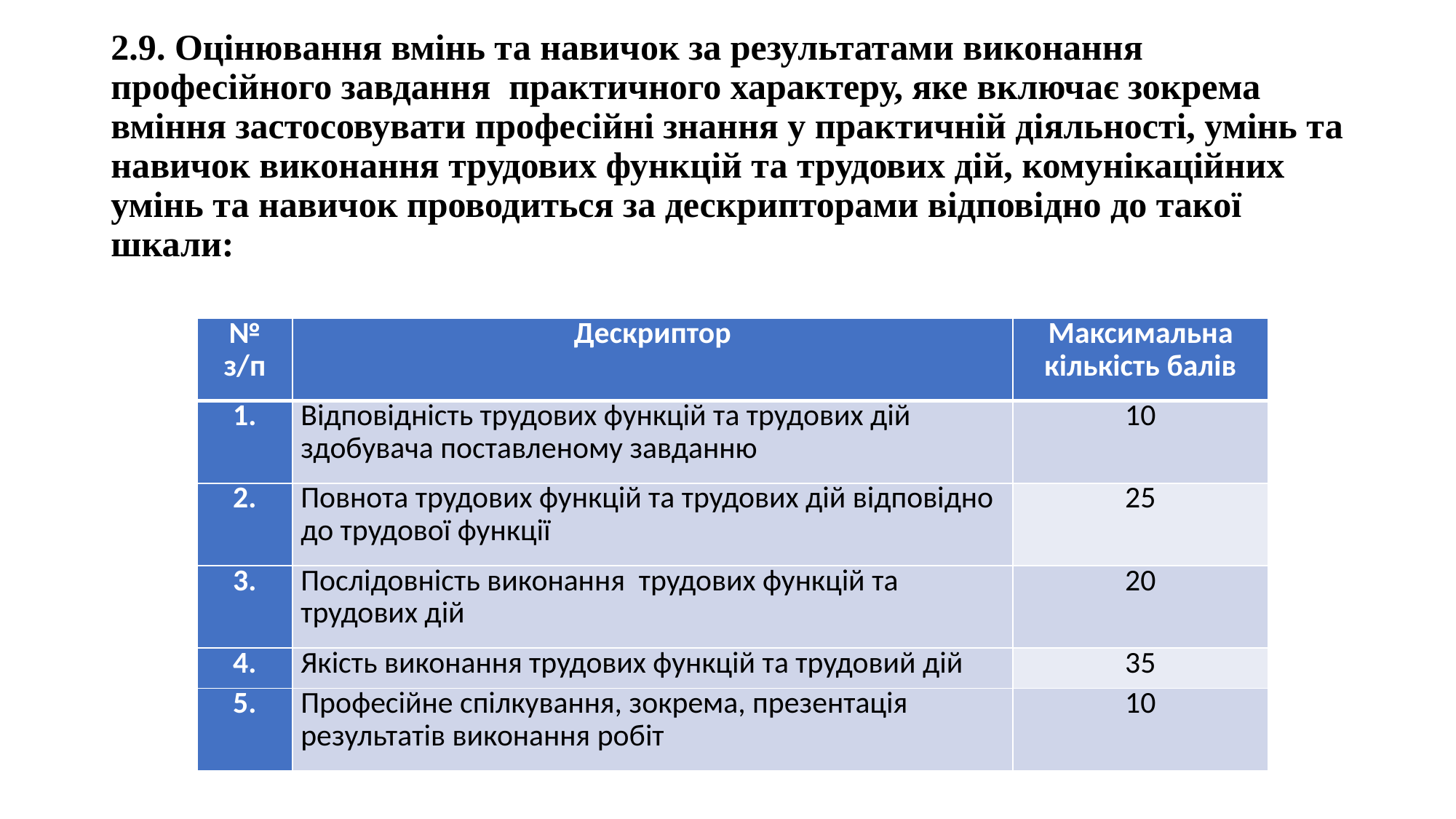

# 2.9. Оцінювання вмінь та навичок за результатами виконання професійного завдання  практичного характеру, яке включає зокрема вміння застосовувати професійні знання у практичній діяльності, умінь та навичок виконання трудових функцій та трудових дій, комунікаційних умінь та навичок проводиться за дескрипторами відповідно до такої шкали:
| № з/п | Дескриптор | Максимальна кількість балів |
| --- | --- | --- |
| 1. | Відповідність трудових функцій та трудових дій здобувача поставленому завданню | 10 |
| 2. | Повнота трудових функцій та трудових дій відповідно до трудової функції | 25 |
| 3. | Послідовність виконання трудових функцій та трудових дій | 20 |
| 4. | Якість виконання трудових функцій та трудовий дій | 35 |
| 5. | Професійне спілкування, зокрема, презентація результатів виконання робіт | 10 |